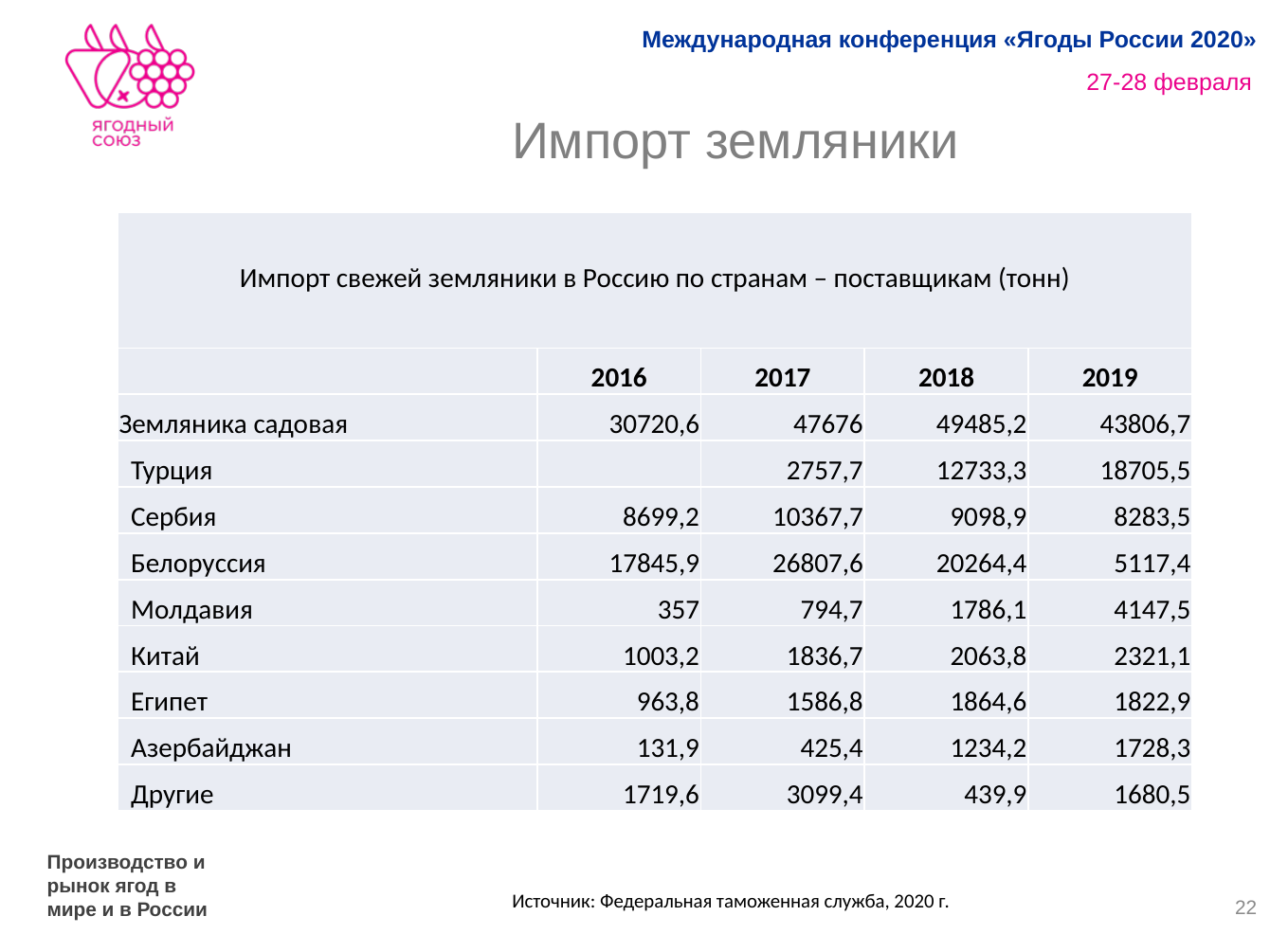

# Импорт земляники
| Импорт свежей земляники в Россию по странам – поставщикам (тонн) |  |  |  |  |
| --- | --- | --- | --- | --- |
|  | 2016 | 2017 | 2018 | 2019 |
| Земляника садовая | 30720,6 | 47676 | 49485,2 | 43806,7 |
| Турция |  | 2757,7 | 12733,3 | 18705,5 |
| Сербия | 8699,2 | 10367,7 | 9098,9 | 8283,5 |
| Белоруссия | 17845,9 | 26807,6 | 20264,4 | 5117,4 |
| Молдавия | 357 | 794,7 | 1786,1 | 4147,5 |
| Китай | 1003,2 | 1836,7 | 2063,8 | 2321,1 |
| Египет | 963,8 | 1586,8 | 1864,6 | 1822,9 |
| Азербайджан | 131,9 | 425,4 | 1234,2 | 1728,3 |
| Другие | 1719,6 | 3099,4 | 439,9 | 1680,5 |
Производство и рынок ягод в мире и в России
Источник: Федеральная таможенная служба, 2020 г.
22